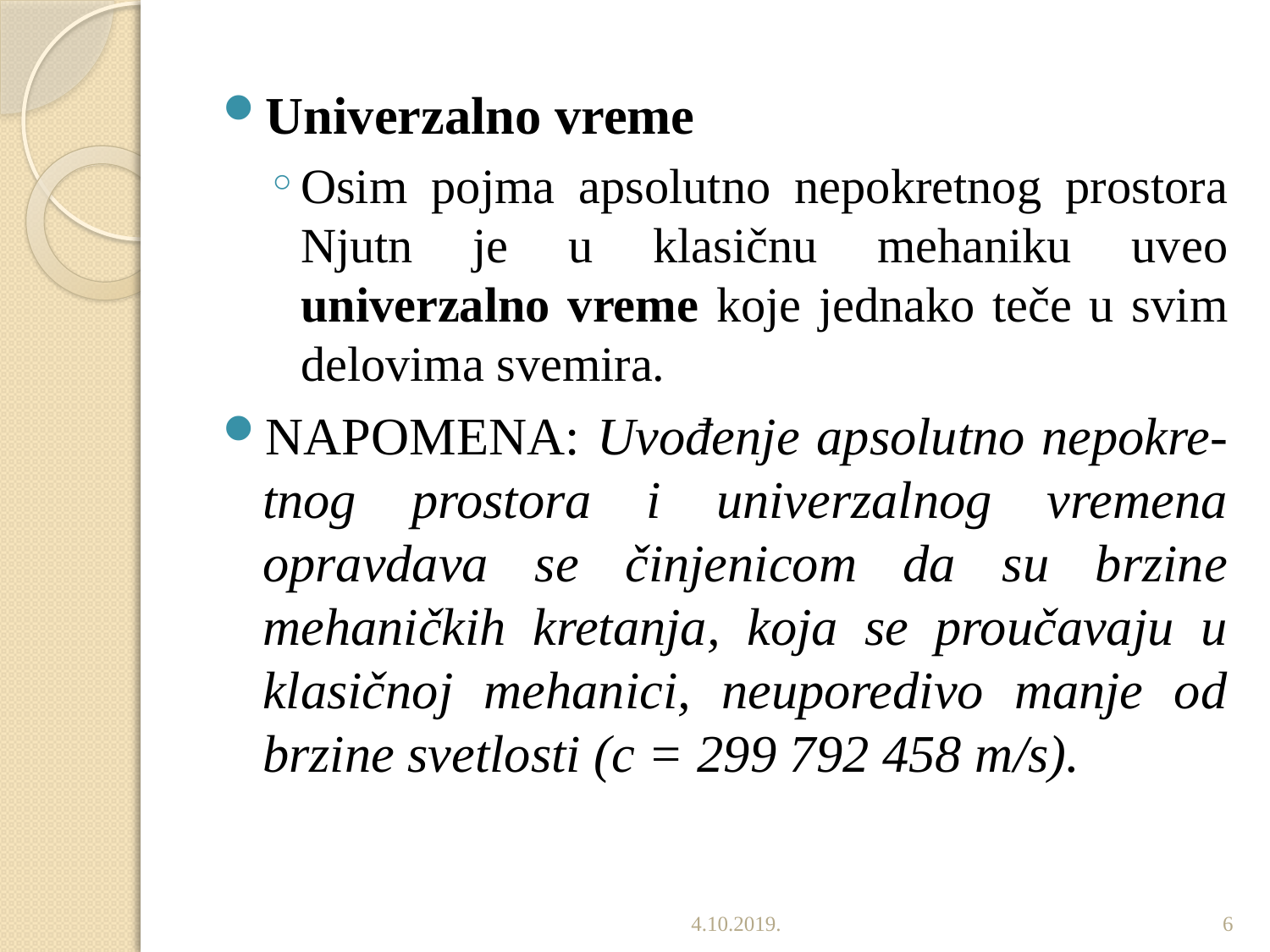

Univerzalno vreme
Osim pojma apsolutno nepokretnog prostora Njutn je u klasičnu mehaniku uveo univerzalno vreme koje jednako teče u svim delovima svemira.
NAPOMENA: Uvođenje apsolutno nepokre-tnog prostora i univerzalnog vremena opravdava se činjenicom da su brzine mehaničkih kretanja, koja se proučavaju u klasičnoj mehanici, neuporedivo manje od brzine svetlosti (c = 299 792 458 m/s).
4.10.2019.
6